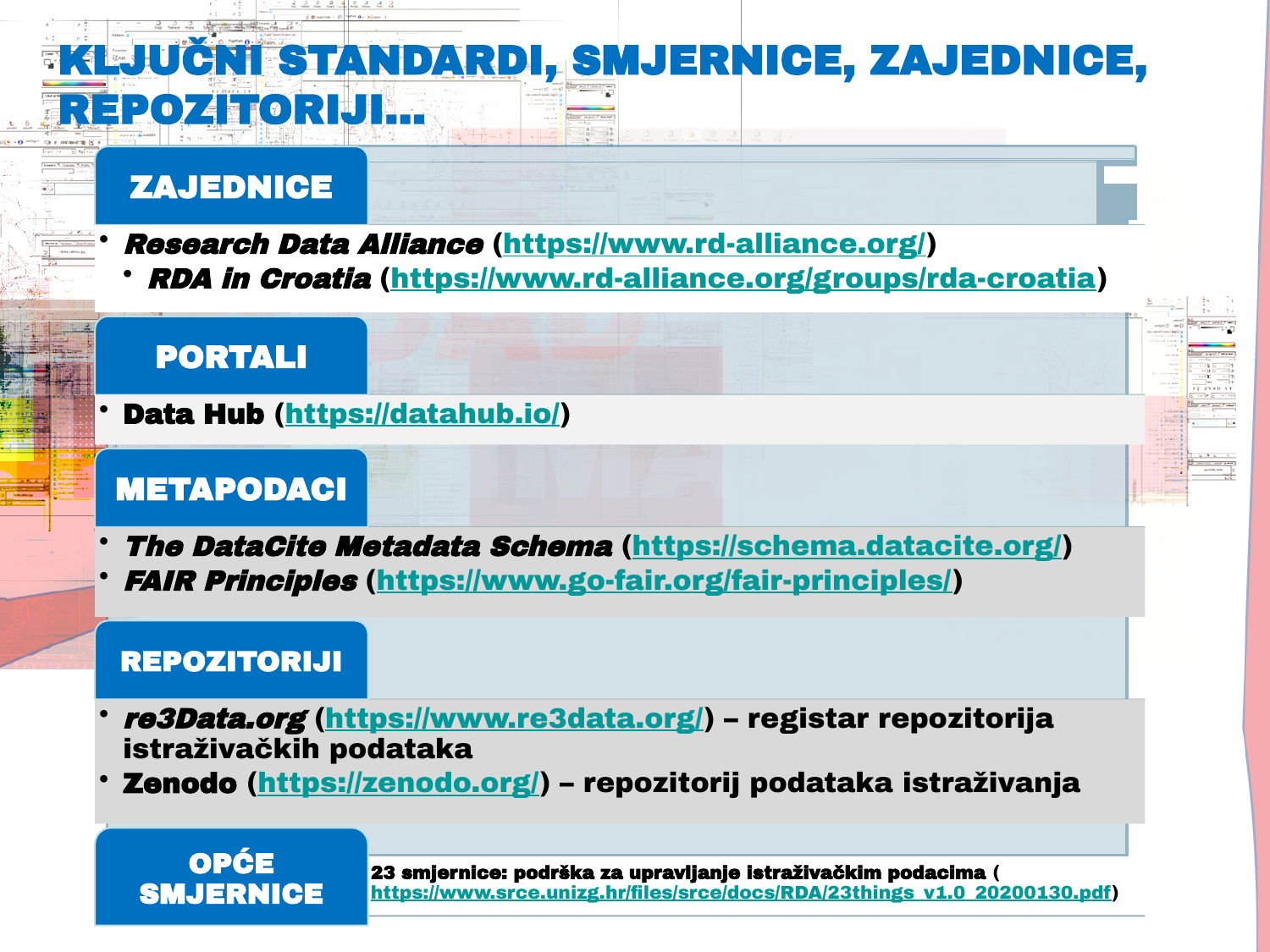

# KLJUČNI STANDARDI, SMJERNICE, ZAJEDNICE, REPOZITORIJI…

ZAJEDNICE
Research Data Alliance (https://www.rd-alliance.org/)
RDA in Croatia (https://www.rd-alliance.org/groups/rda-croatia)

PORTALI
Data Hub (https://datahub.io/)

METAPODACI
The DataCite Metadata Schema (https://schema.datacite.org/)
FAIR Principles (https://www.go-fair.org/fair-principles/)

REPOZITORIJI
re3Data.org (https://www.re3data.org/) – registar repozitorija istraživačkih podataka
Zenodo (https://zenodo.org/) – repozitorij podataka istraživanja
23 smjernice: podrška za upravljanje istraživačkim podacima (https://www.srce.unizg.hr/files/srce/docs/RDA/23things_v1.0_20200130.pdf)
OPĆE SMJERNICE